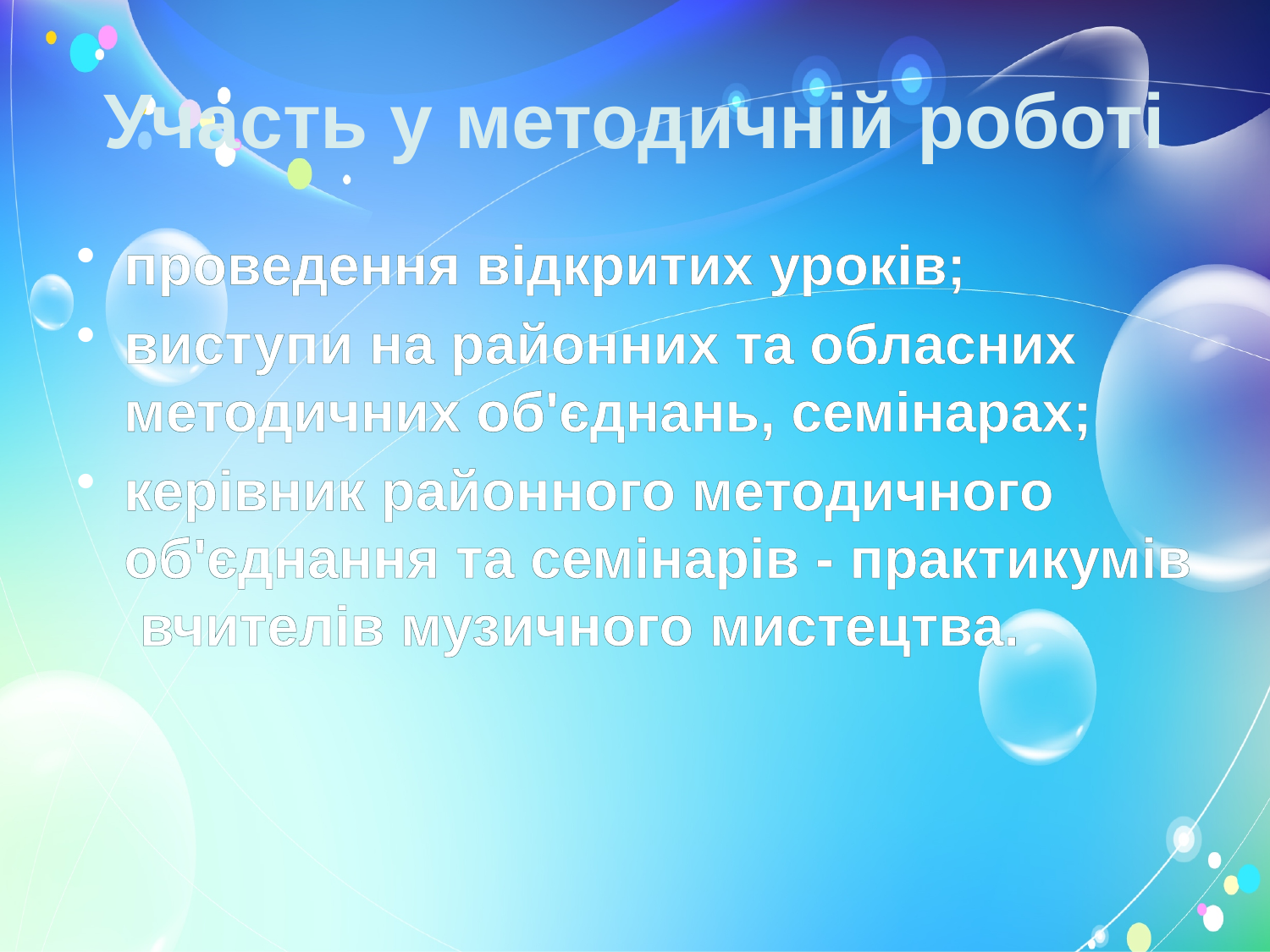

# Участь у методичній роботі
проведення відкритих уроків;
виступи на районних та обласних методичних об'єднань, семінарах;
керівник районного методичного об'єднання та семінарів - практикумів  вчителів музичного мистецтва.